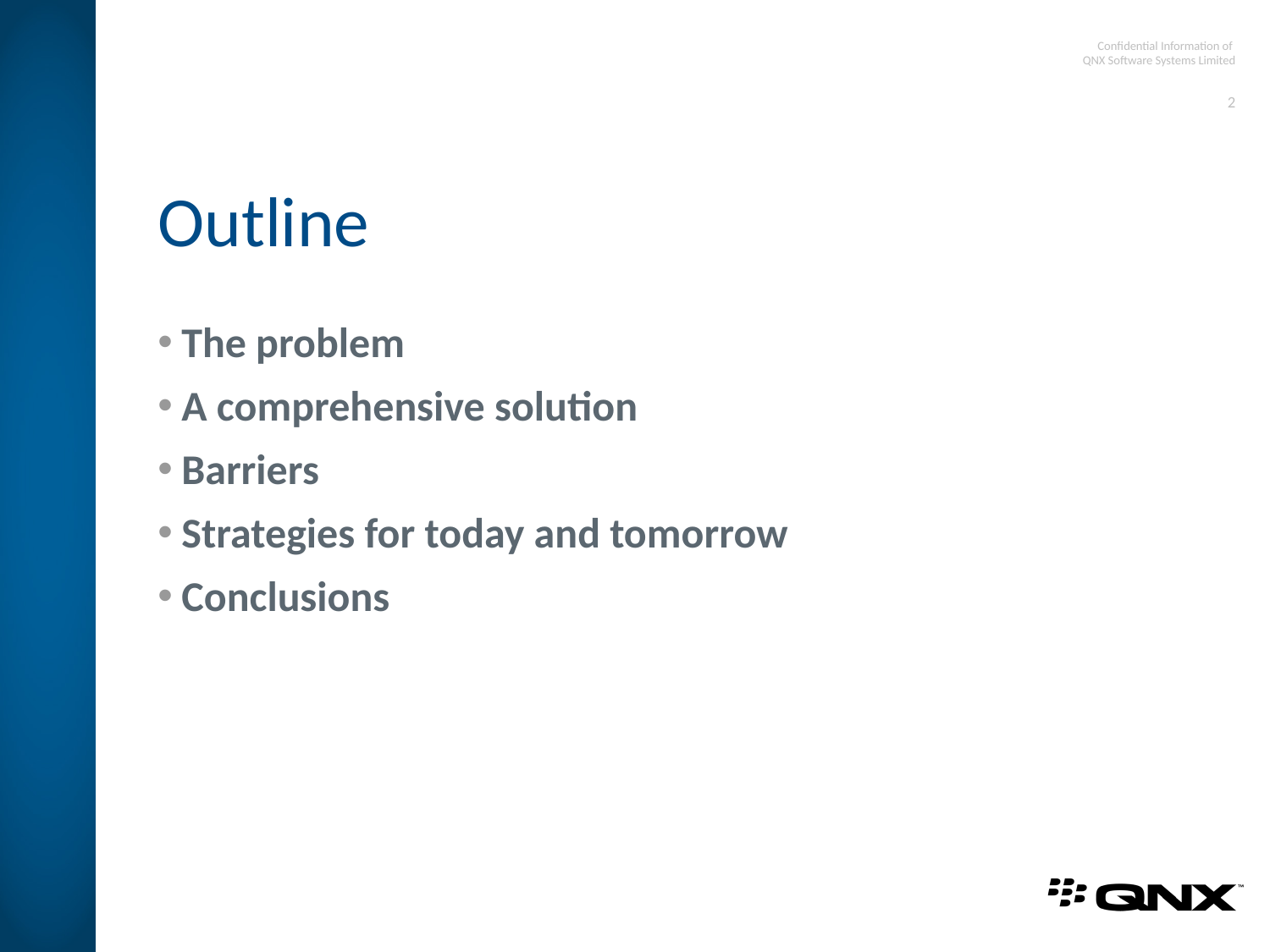

# Outline
The problem
A comprehensive solution
Barriers
Strategies for today and tomorrow
Conclusions